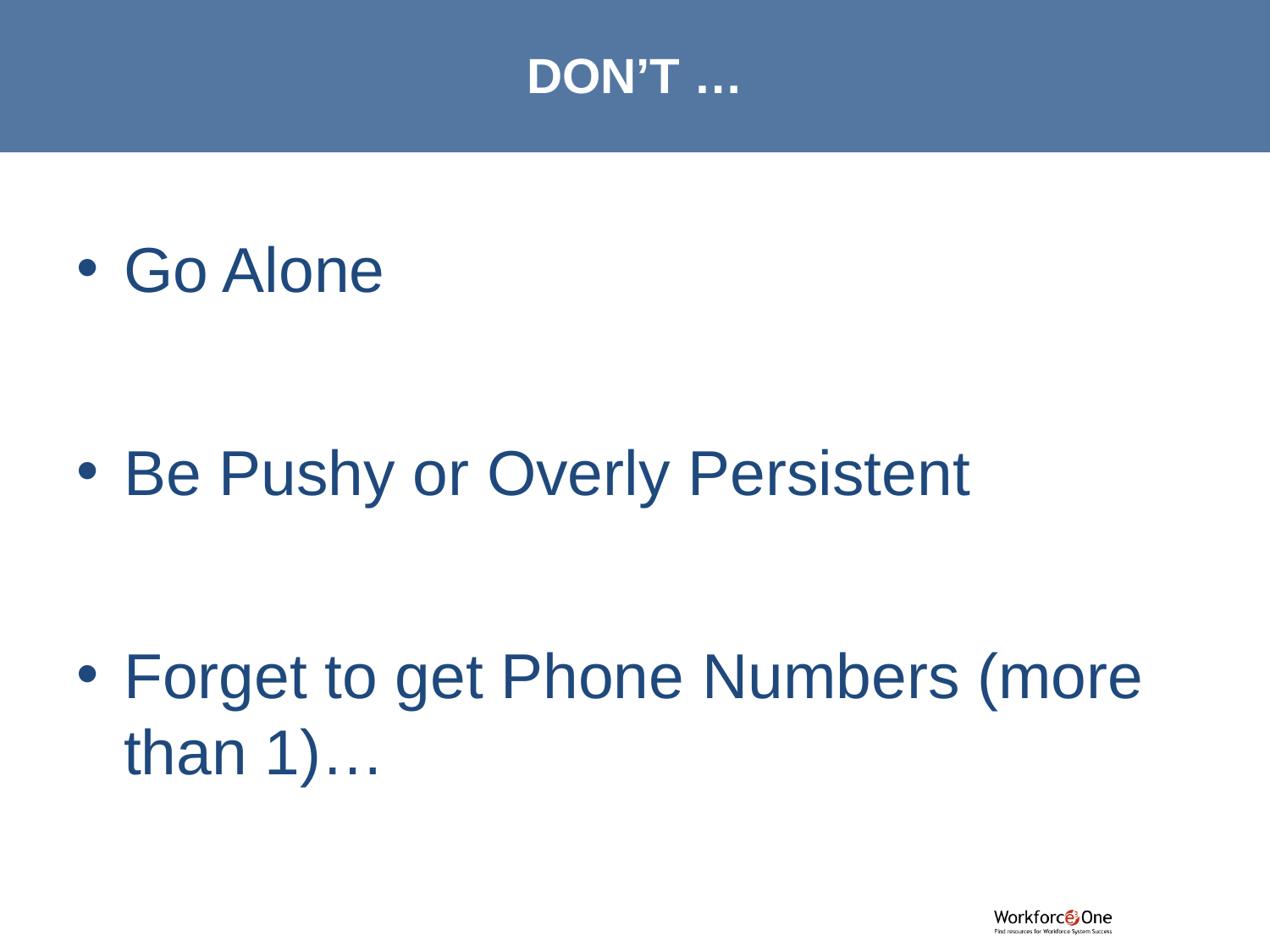

# DON’T …
Go Alone
Be Pushy or Overly Persistent
Forget to get Phone Numbers (more than 1)…